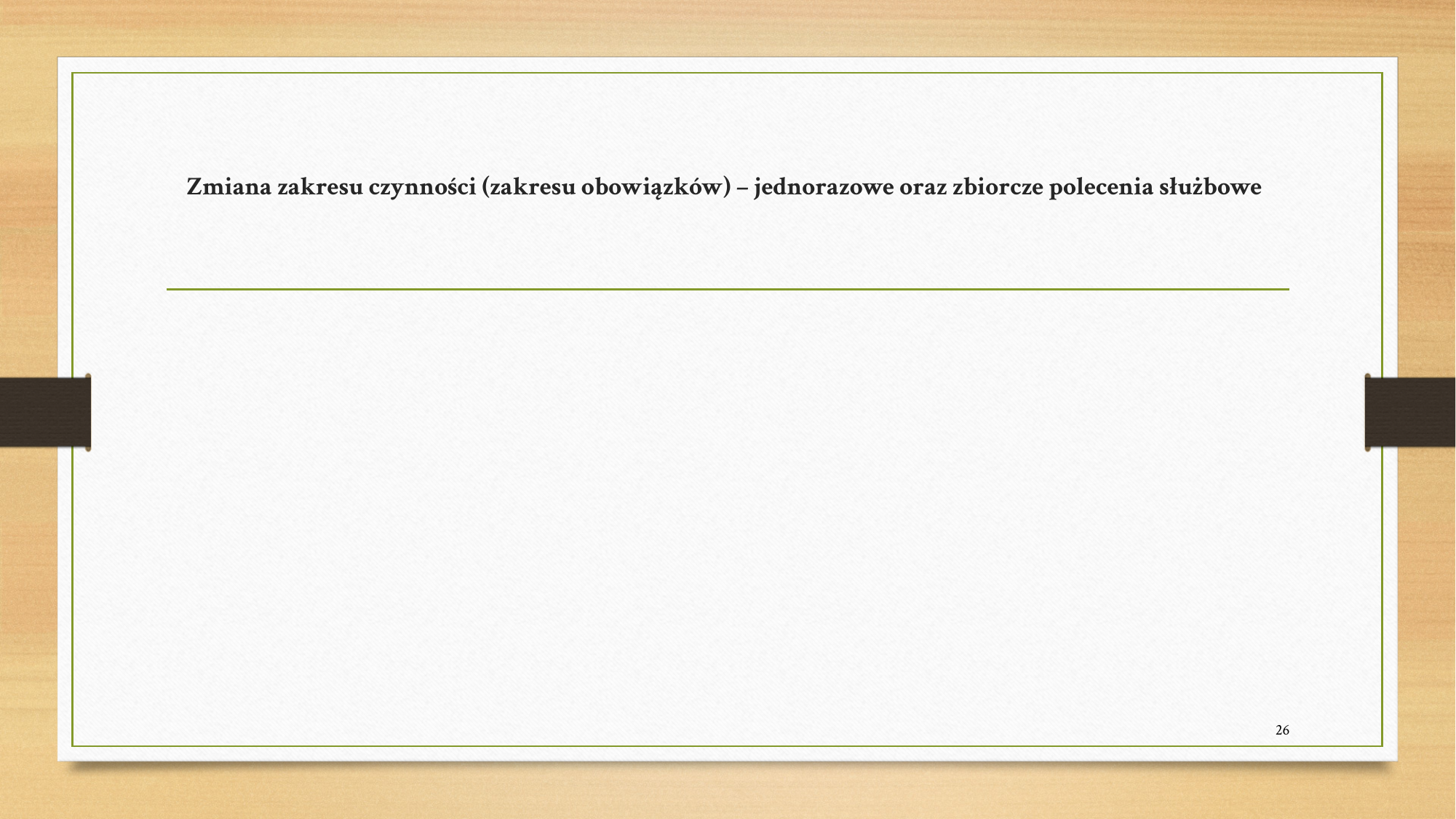

# Zmiana zakresu czynności (zakresu obowiązków) – jednorazowe oraz zbiorcze polecenia służbowe
26